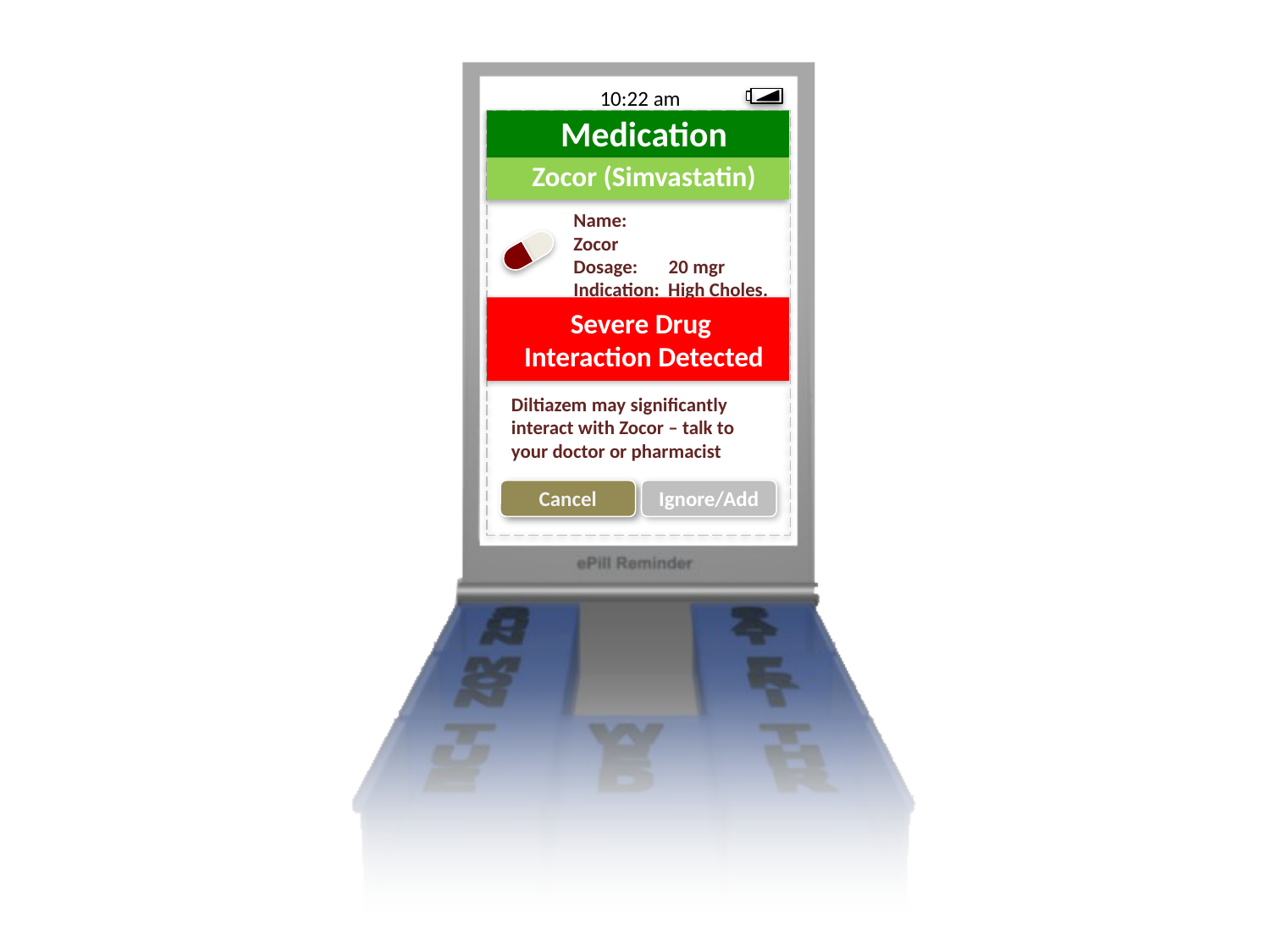

10:22 am
Zocor (Simvastatin)

Name: 	       Zocor
Dosage:       20 mgr
Indication:  High Choles.

Severe Drug
Interaction Detected
Diltiazem may significantly interact with Zocor – talk to your doctor or pharmacist
Cancel
Ignore/Add